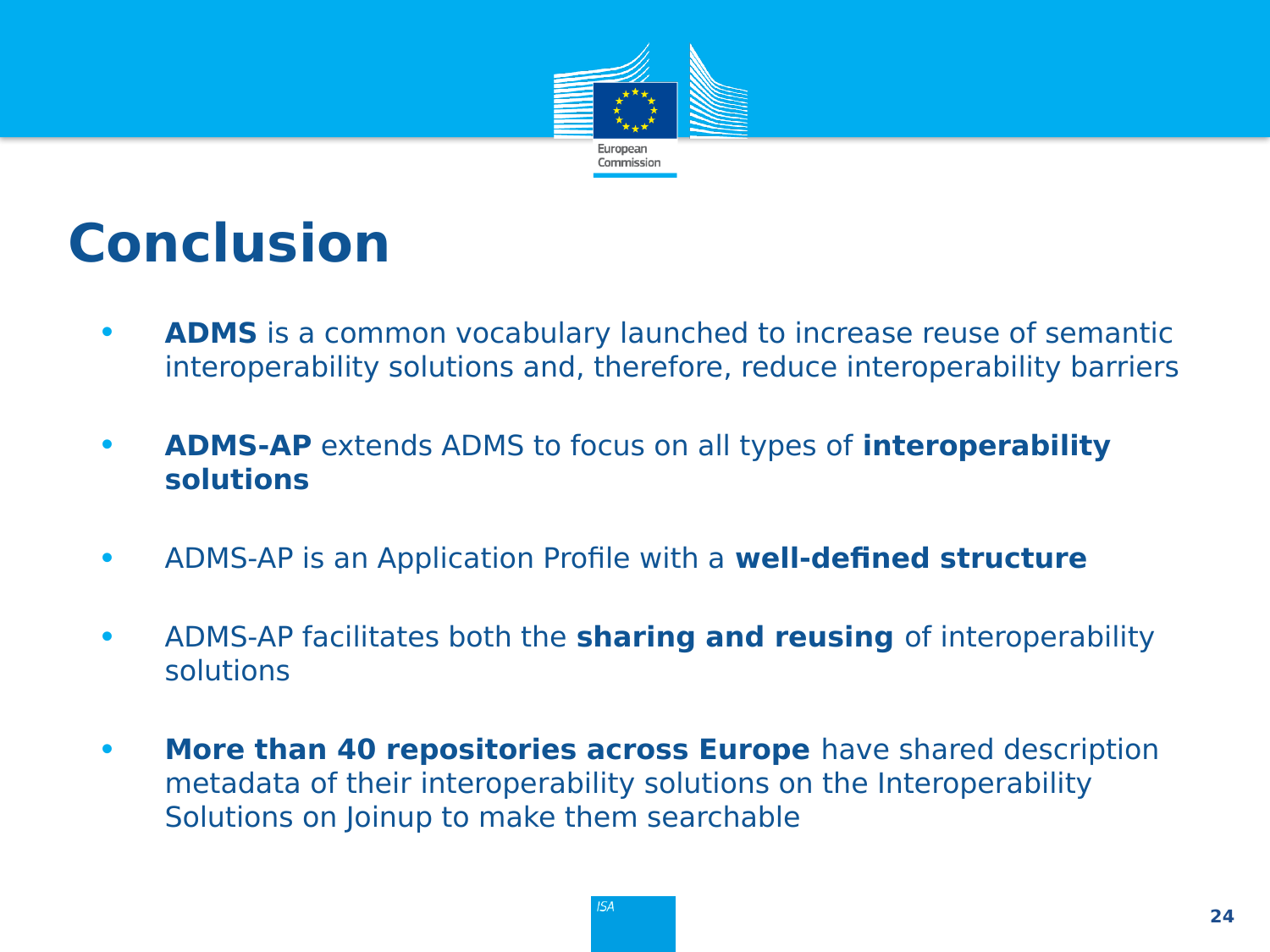

Conclusion
ADMS is a common vocabulary launched to increase reuse of semantic interoperability solutions and, therefore, reduce interoperability barriers

ADMS-AP extends ADMS to focus on all types of interoperability solutions

ADMS-AP is an Application Profile with a well-defined structure

ADMS-AP facilitates both the sharing and reusing of interoperability solutions

More than 40 repositories across Europe have shared description metadata of their interoperability solutions on the Interoperability Solutions on Joinup to make them searchable
24